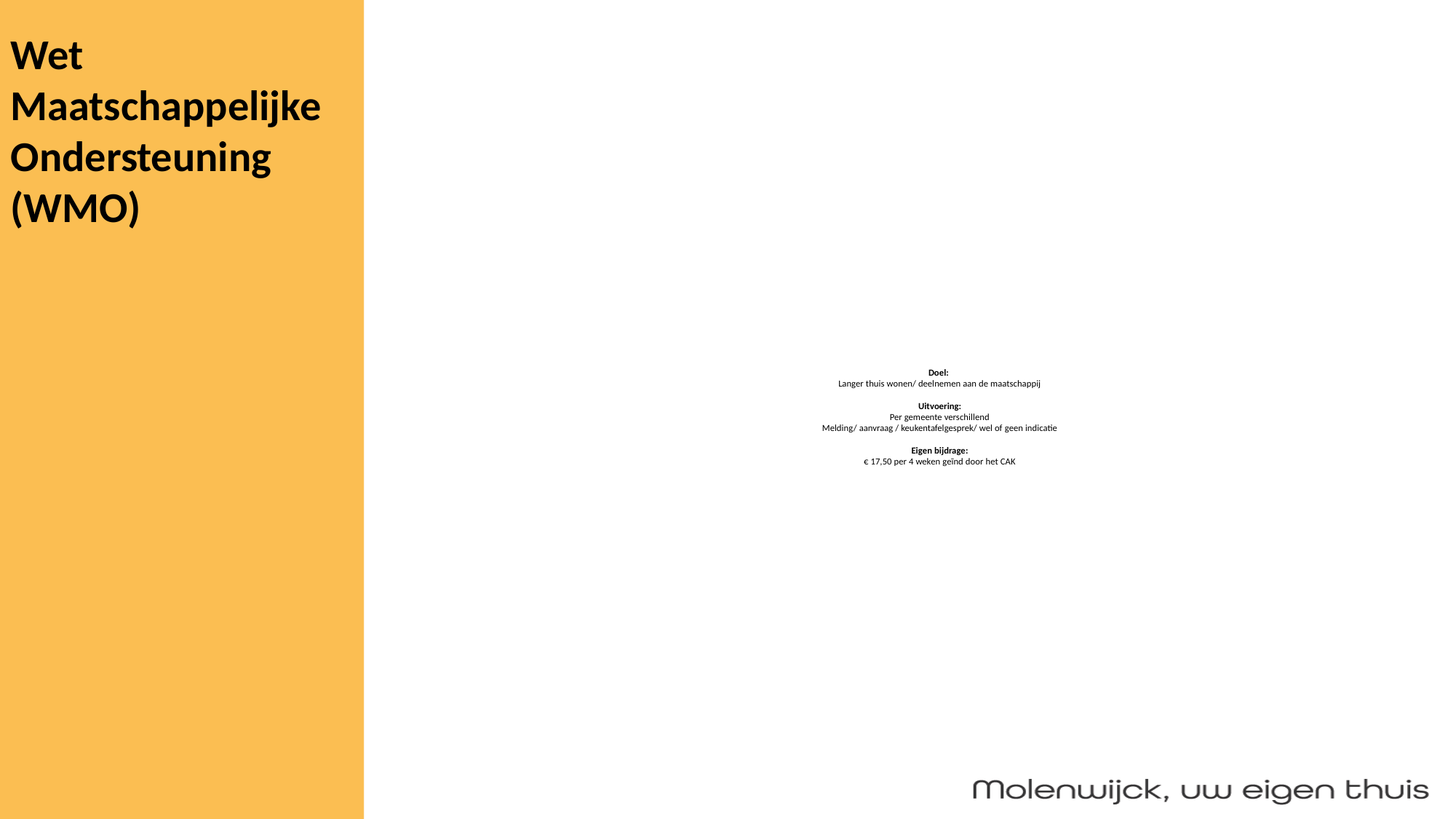

Wet Maatschappelijke Ondersteuning (WMO)

# Doel: Langer thuis wonen/ deelnemen aan de maatschappij Uitvoering: Per gemeente verschillend Melding/ aanvraag / keukentafelgesprek/ wel of geen indicatie Eigen bijdrage: € 17,50 per 4 weken geïnd door het CAK